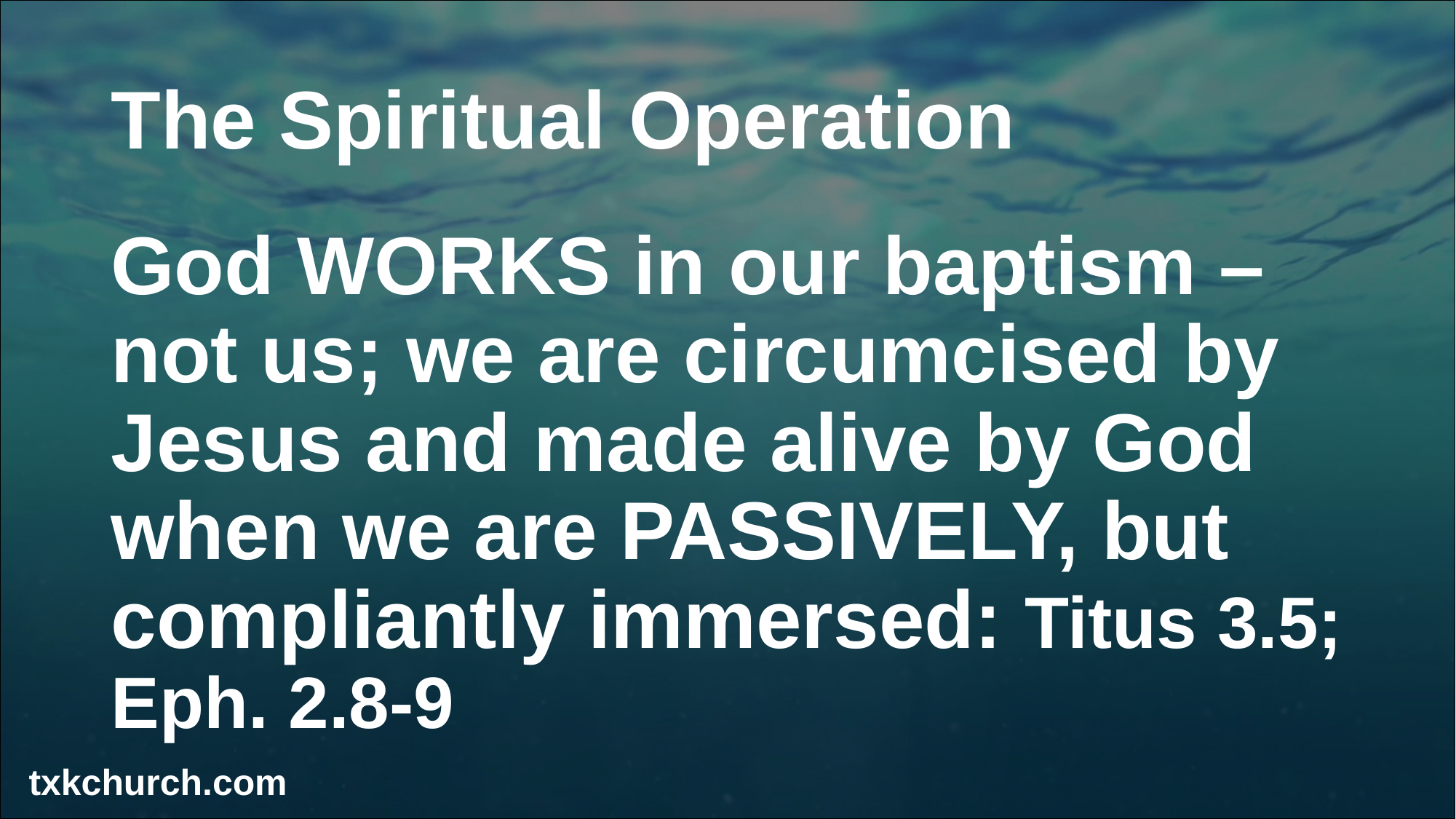

# The Spiritual Operation
God WORKS in our baptism – not us; we are circumcised by Jesus and made alive by God when we are PASSIVELY, but compliantly immersed: Titus 3.5; Eph. 2.8-9
txkchurch.com